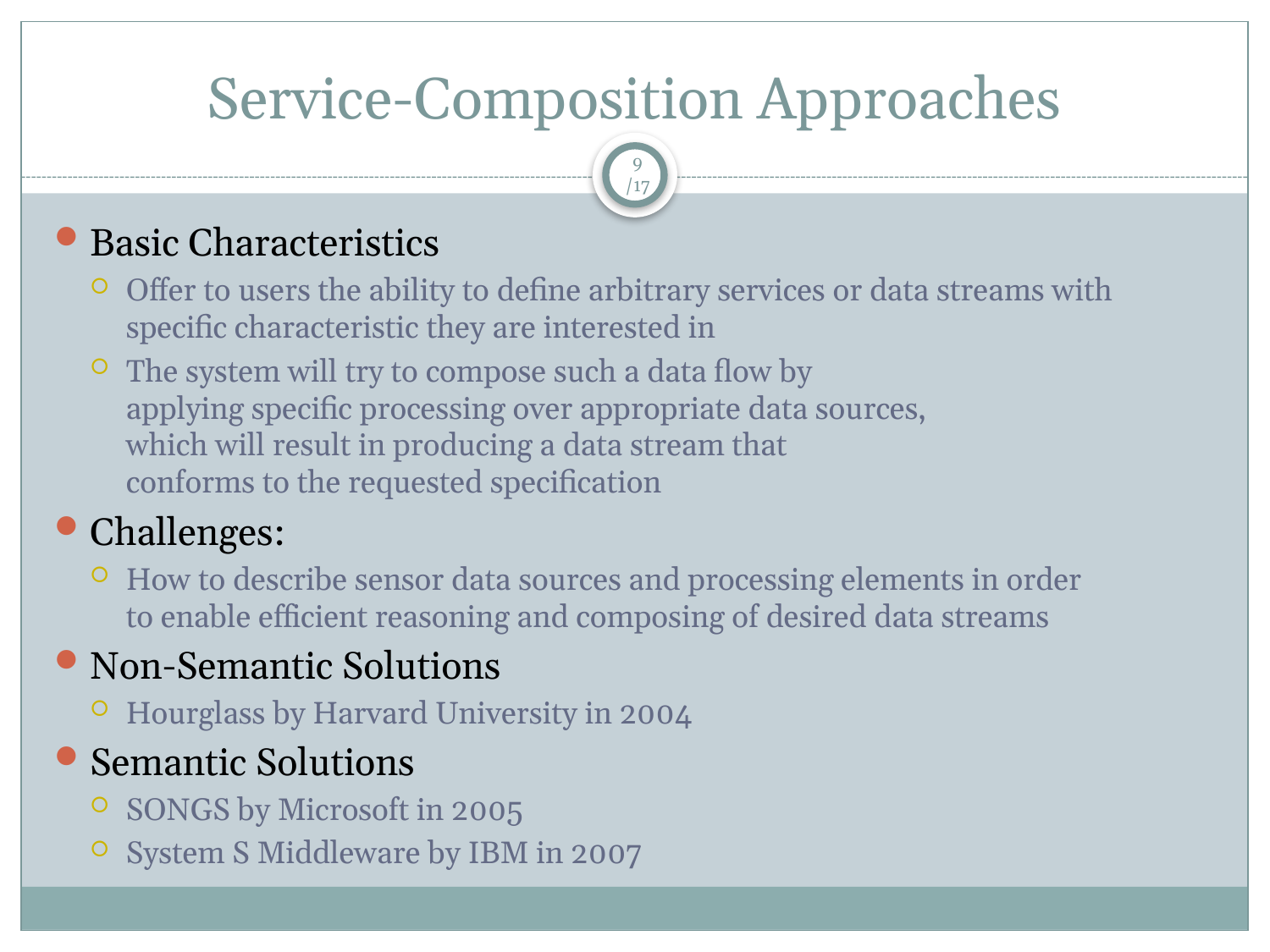

# Service-Composition Approaches
9
/17
Basic Characteristics
Offer to users the ability to define arbitrary services or data streams with specific characteristic they are interested in
The system will try to compose such a data flow by
applying specific processing over appropriate data sources,
which will result in producing a data stream that
conforms to the requested specification
Challenges:
How to describe sensor data sources and processing elements in order
to enable efficient reasoning and composing of desired data streams
Non-Semantic Solutions
Hourglass by Harvard University in 2004
Semantic Solutions
SONGS by Microsoft in 2005
System S Middleware by IBM in 2007